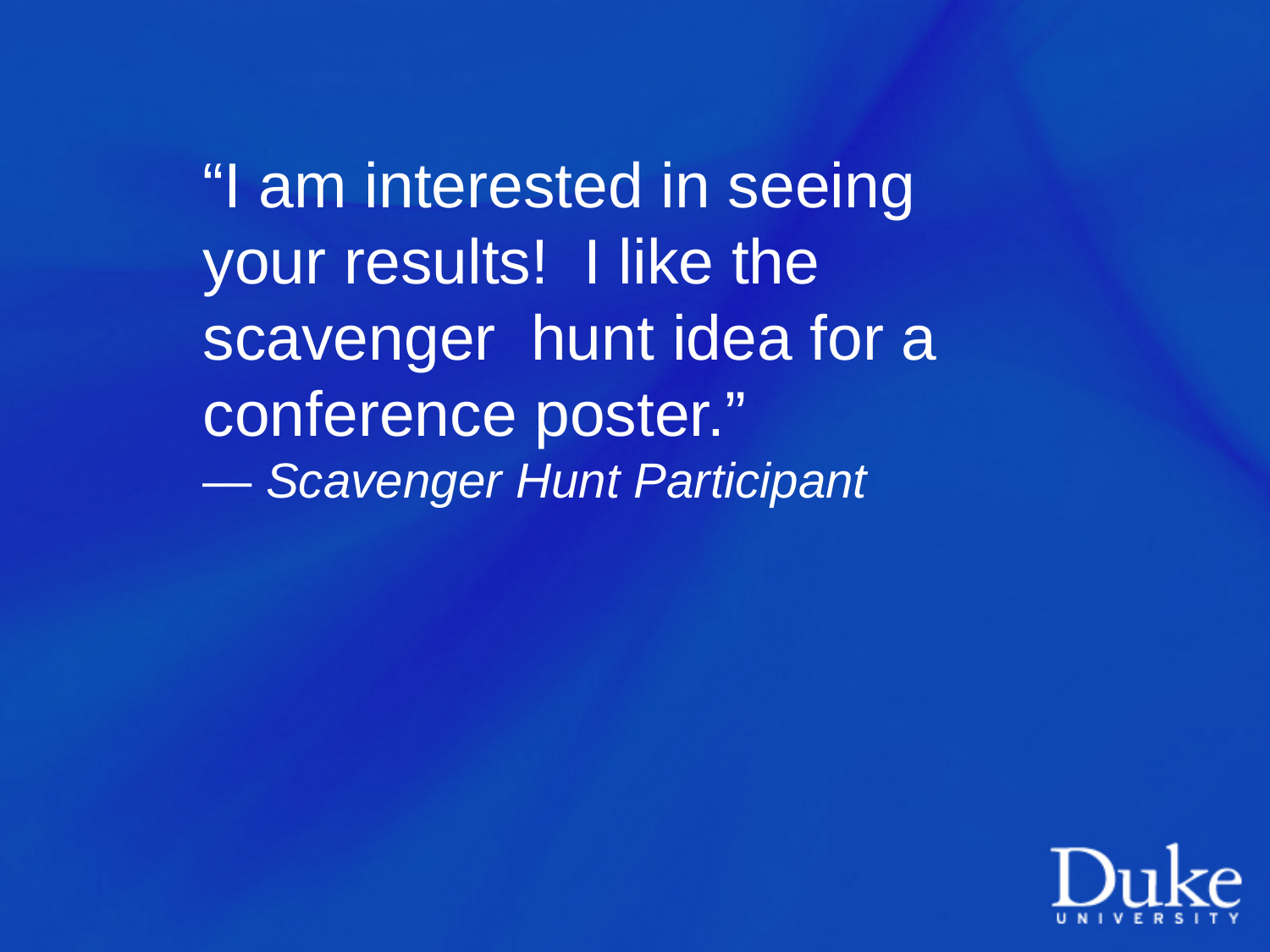

“I am interested in seeing your results!  I like the scavenger  hunt idea for a conference poster.”
― Scavenger Hunt Participant